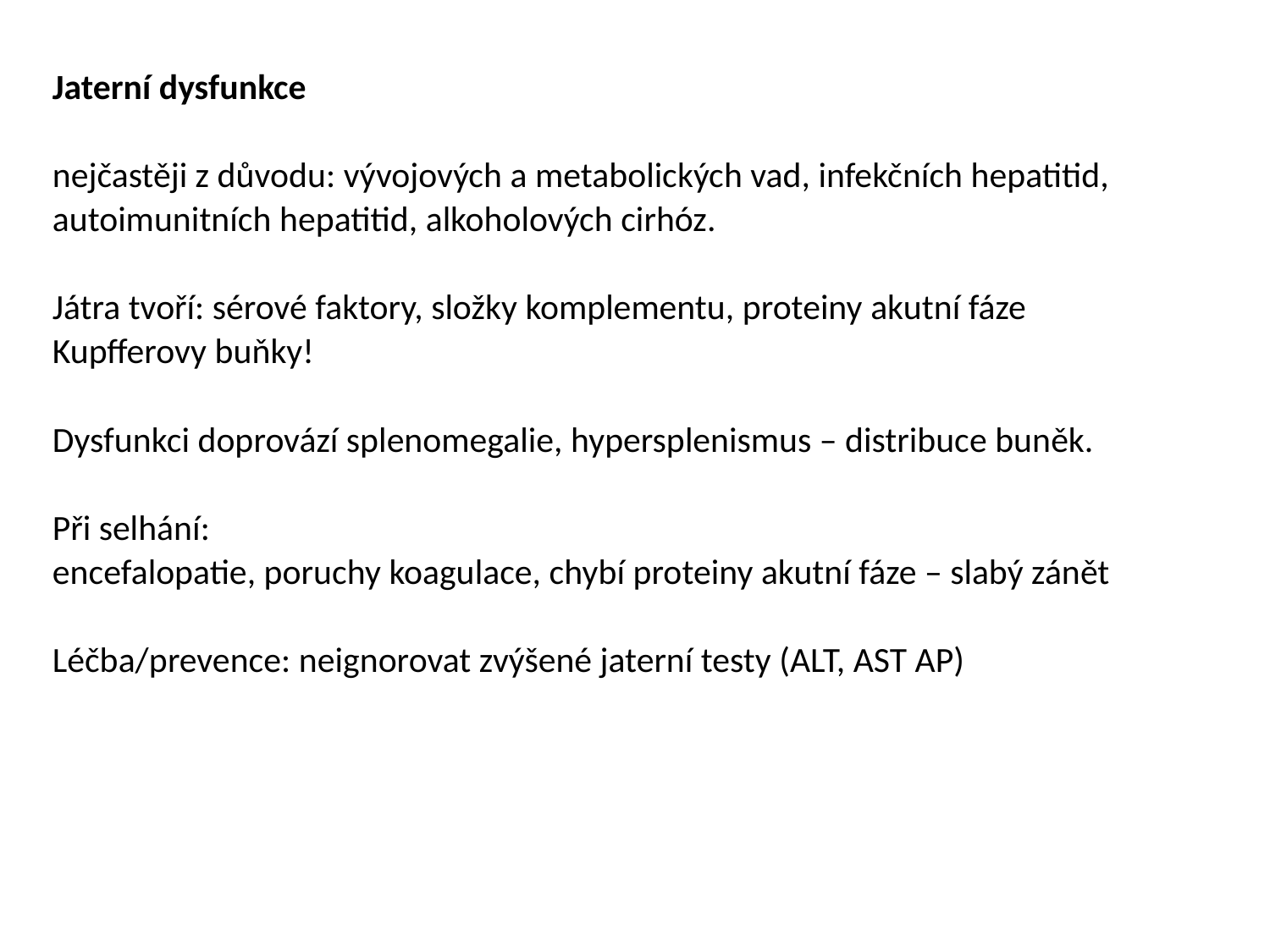

Jaterní dysfunkce

nejčastěji z důvodu: vývojových a metabolických vad, infekčních hepatitid, autoimunitních hepatitid, alkoholových cirhóz.

Játra tvoří: sérové faktory, složky komplementu, proteiny akutní fáze
Kupfferovy buňky!

Dysfunkci doprovází splenomegalie, hypersplenismus – distribuce buněk.

Při selhání:
encefalopatie, poruchy koagulace, chybí proteiny akutní fáze – slabý zánět

Léčba/prevence: neignorovat zvýšené jaterní testy (ALT, AST AP)